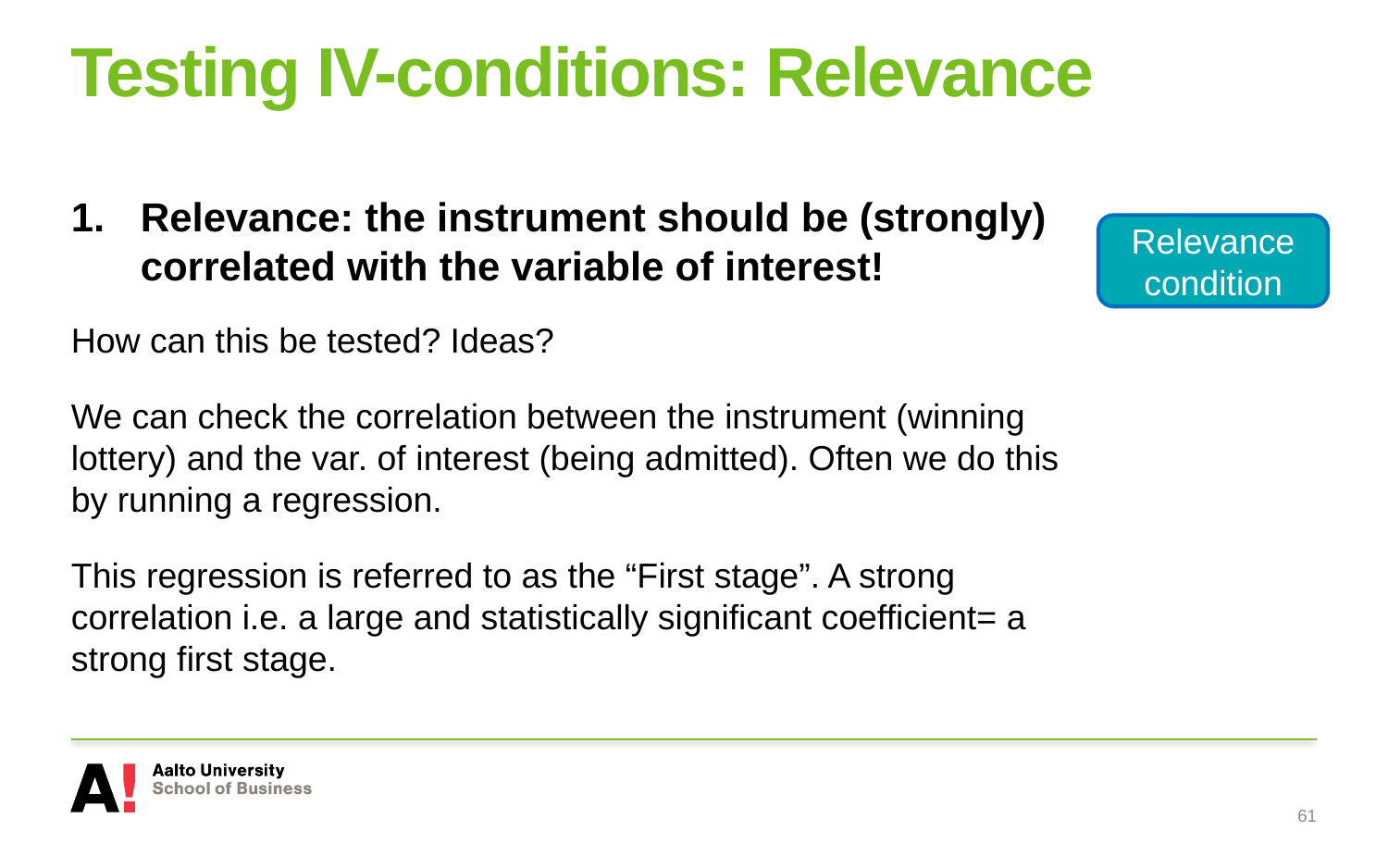

# Testing IV-conditions: Relevance
Relevance: the instrument should be (strongly) correlated with the variable of interest!
How can this be tested? Ideas?

We can check the correlation between the instrument (winning lottery) and the var. of interest (being admitted). Often we do this by running a regression.

This regression is referred to as the “First stage”. A strong correlation i.e. a large and statistically significant coefficient= a strong first stage.

Relevance condition
61